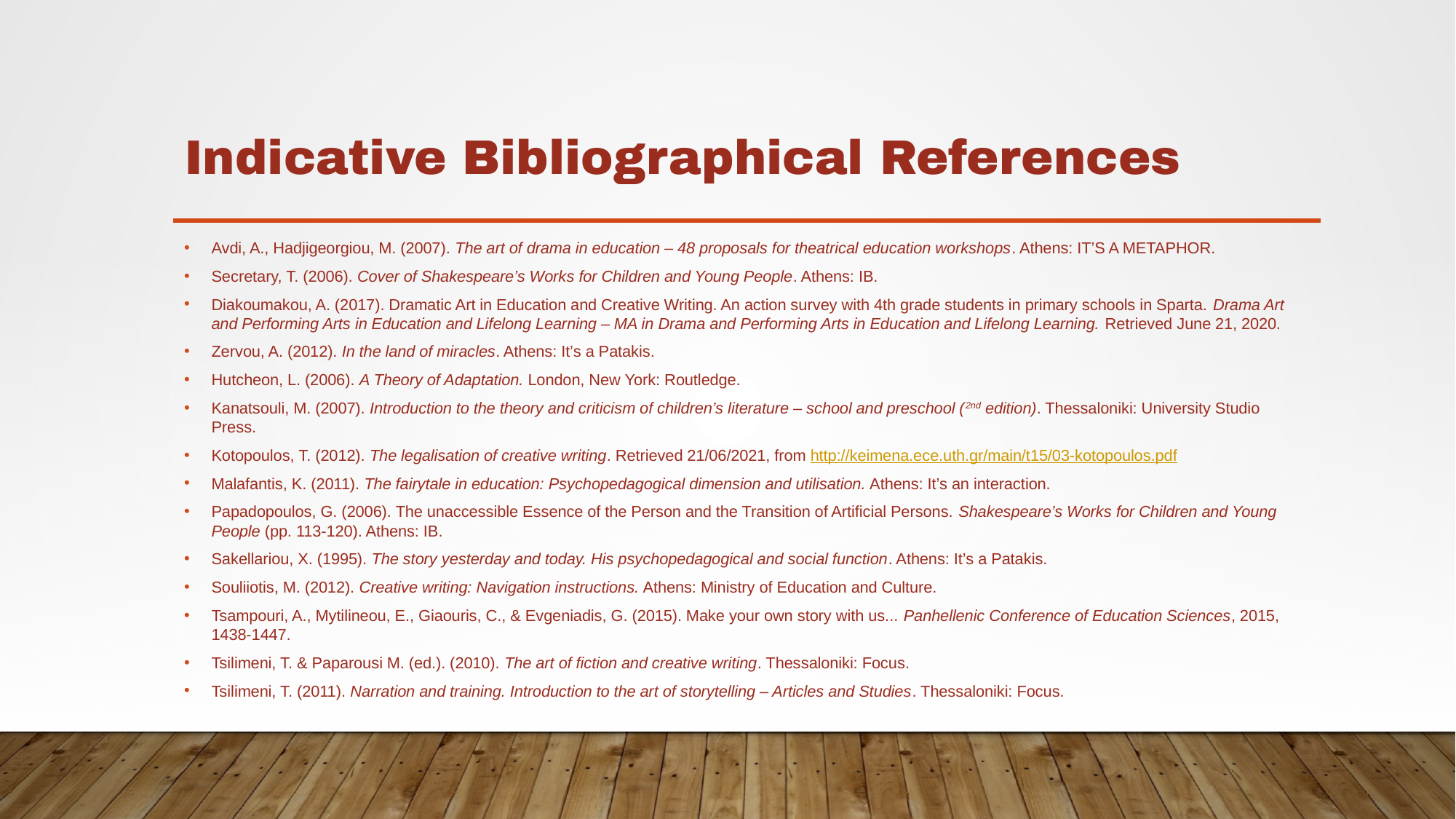

# Indicative Bibliographical References
Avdi, A., Hadjigeorgiou, M. (2007). The art of drama in education – 48 proposals for theatrical education workshops. Athens: IT’S A METAPHOR.
Secretary, T. (2006). Cover of Shakespeare’s Works for Children and Young People. Athens: IB.
Diakoumakou, A. (2017). Dramatic Art in Education and Creative Writing. An action survey with 4th grade students in primary schools in Sparta. Drama Art and Performing Arts in Education and Lifelong Learning – MA in Drama and Performing Arts in Education and Lifelong Learning. Retrieved June 21, 2020.
Zervou, A. (2012). In the land of miracles. Athens: It’s a Patakis.
Hutcheon, L. (2006). A Theory of Adaptation. London, New York: Routledge.
Kanatsouli, M. (2007). Introduction to the theory and criticism of children’s literature – school and preschool (2nd edition). Thessaloniki: University Studio Press.
Kotopoulos, T. (2012). The legalisation of creative writing. Retrieved 21/06/2021, from http://keimena.ece.uth.gr/main/t15/03-kotopoulos.pdf
Malafantis, K. (2011). The fairytale in education: Psychopedagogical dimension and utilisation. Athens: It’s an interaction.
Papadopoulos, G. (2006). The unaccessible Essence of the Person and the Transition of Artificial Persons. Shakespeare’s Works for Children and Young People (pp. 113-120). Athens: IB.
Sakellariou, X. (1995). The story yesterday and today. His psychopedagogical and social function. Athens: It’s a Patakis.
Souliiotis, M. (2012). Creative writing: Navigation instructions. Athens: Ministry of Education and Culture.
Tsampouri, A., Mytilineou, E., Giaouris, C., & Evgeniadis, G. (2015). Make your own story with us... Panhellenic Conference of Education Sciences, 2015, 1438-1447.
Tsilimeni, T. & Paparousi M. (ed.). (2010). The art of fiction and creative writing. Thessaloniki: Focus.
Tsilimeni, T. (2011). Narration and training. Introduction to the art of storytelling – Articles and Studies. Thessaloniki: Focus.